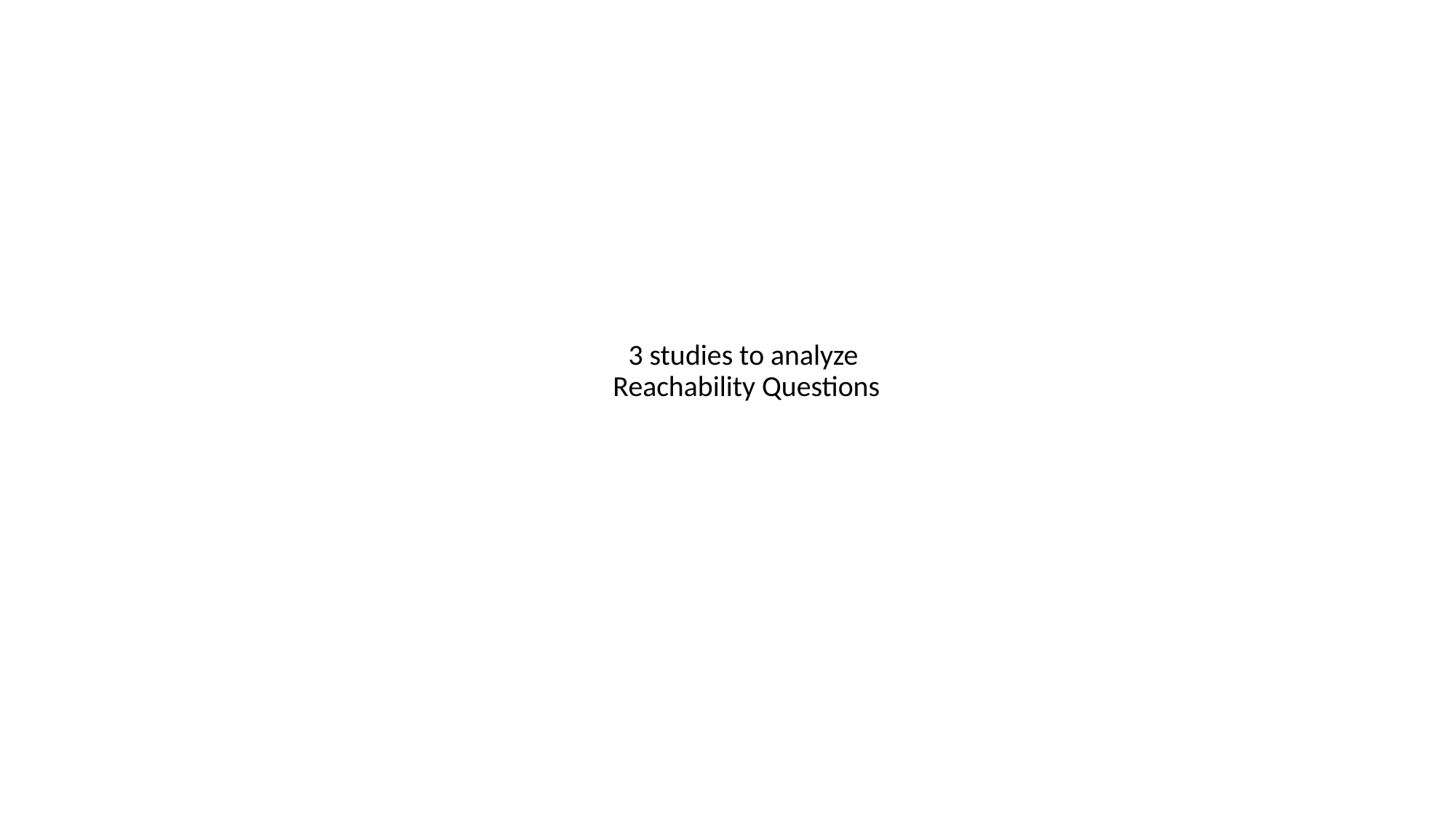

# 3 studies to analyze Reachability Questions